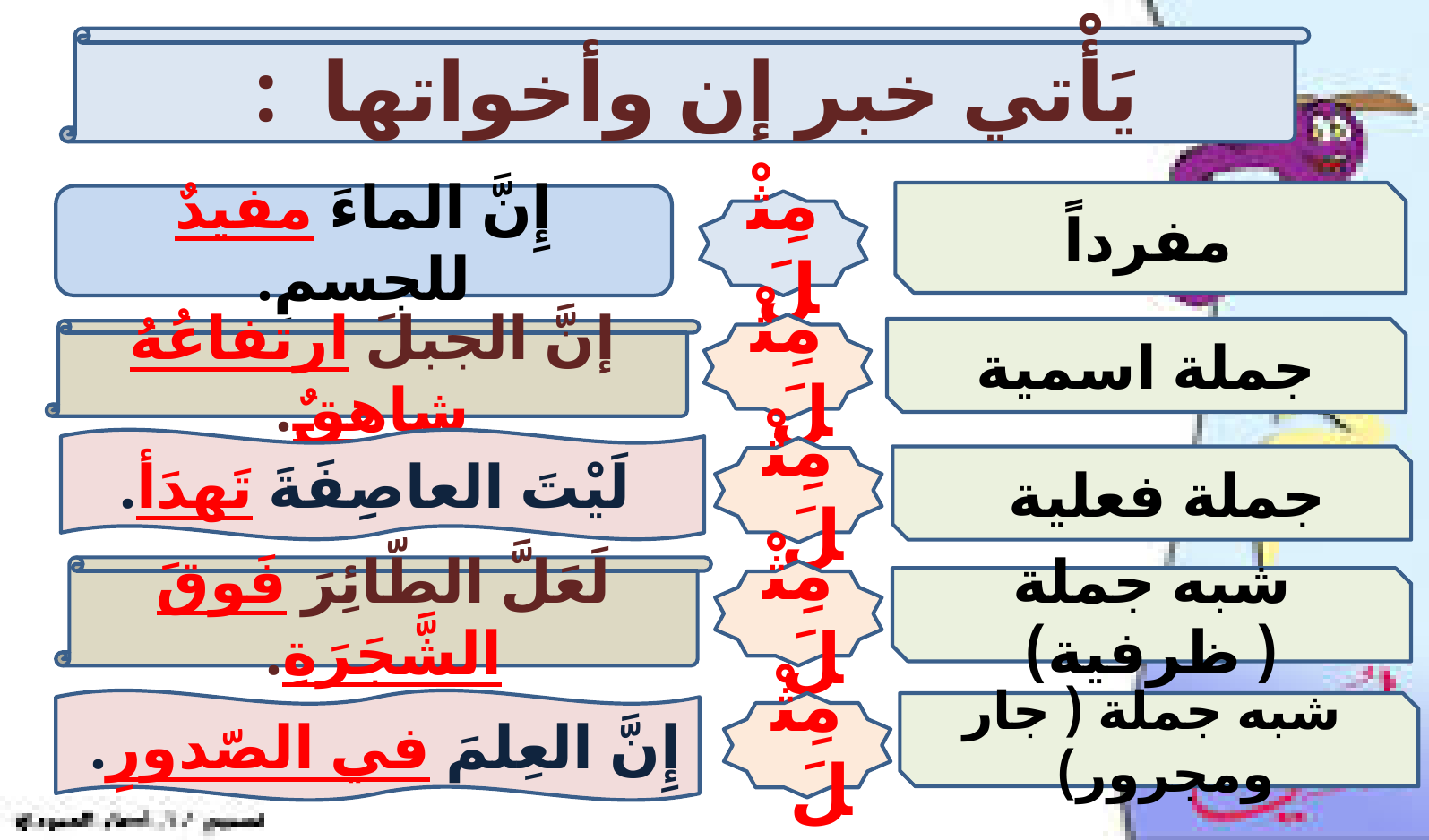

يَأْتي خبر إن وأخواتها  :
مفرداً
إِنَّ الماءَ مفيدٌ للجسمِ.
مِثْلَ
مِثْلَ
جملة اسمية
إنَّ الجبلَ ارتفاعُهُ شاهقٌ.
 لَيْتَ العاصِفَةَ تَهدَأ.
مِثْلَ
جملة فعلية
لَعَلَّ الطّائِرَ فَوقَ الشَّجَرَةِ.
مِثْلَ
شبه جملة ( ظرفية)
إِنَّ العِلمَ في الصّدورِ.
مِثْلَ
 شبه جملة ( جار ومجرور)